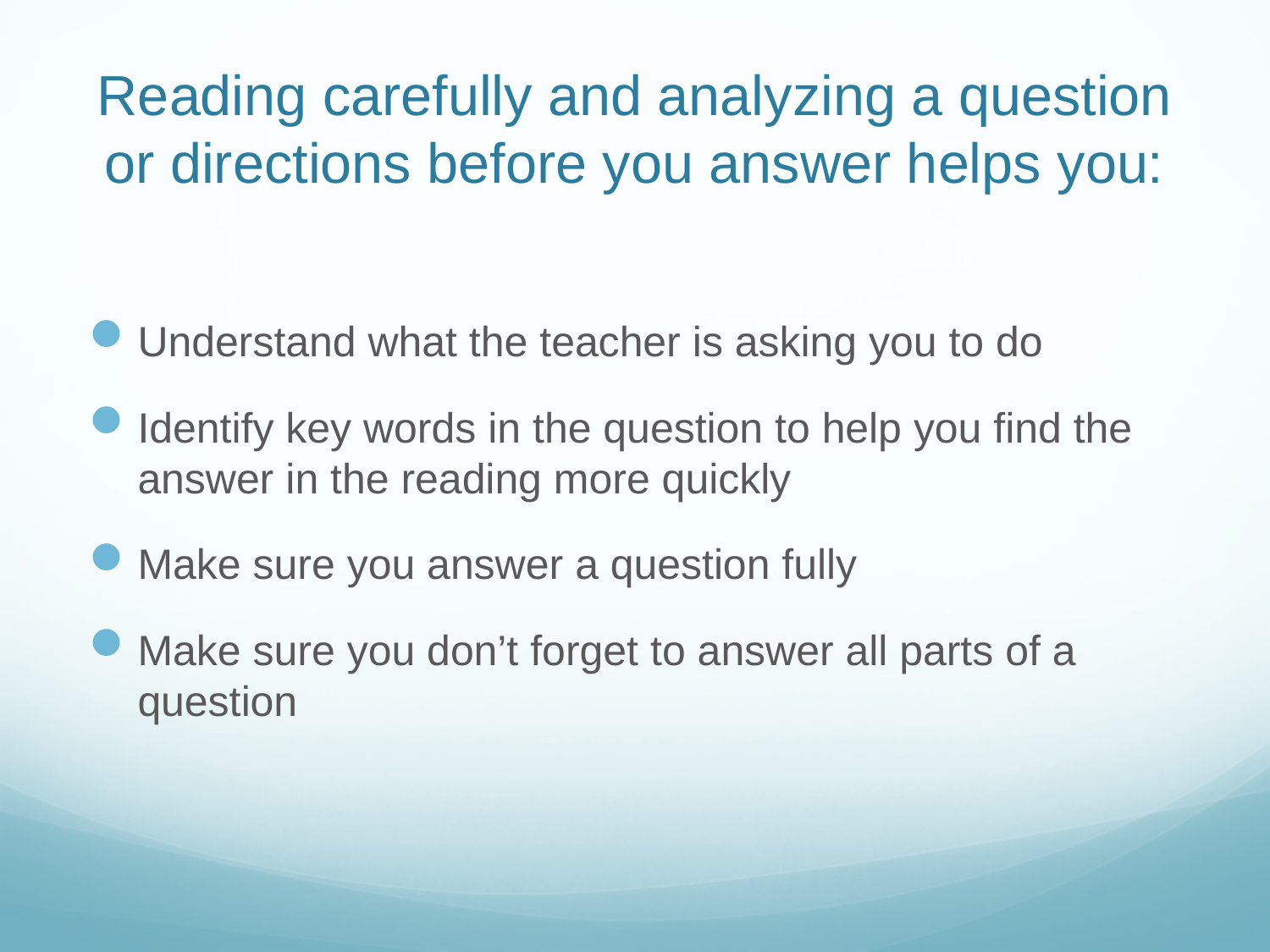

# Reading carefully and analyzing a question or directions before you answer helps you:

Understand what the teacher is asking you to do
Identify key words in the question to help you find the answer in the reading more quickly
Make sure you answer a question fully
Make sure you don’t forget to answer all parts of a question